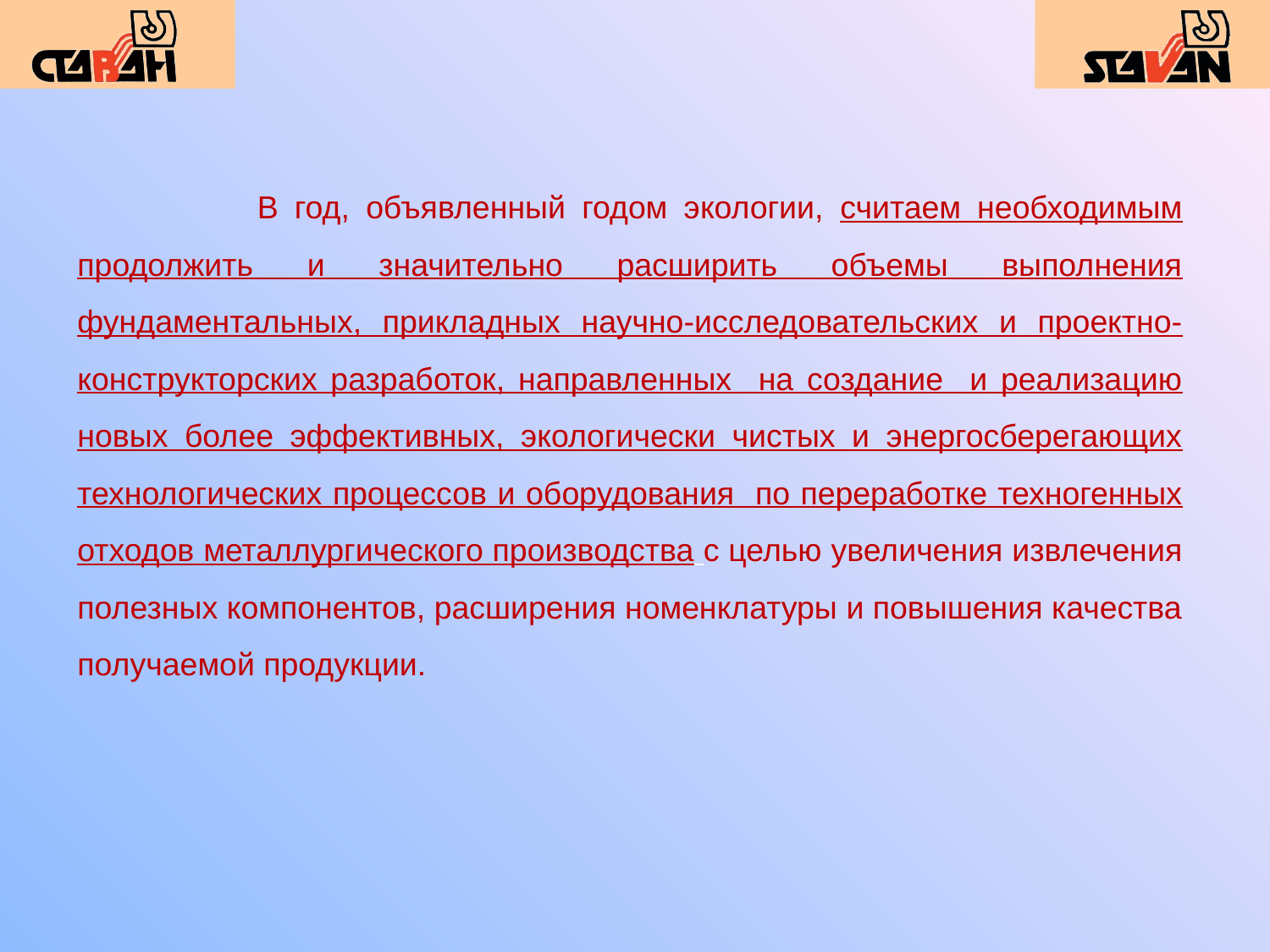

В год, объявленный годом экологии, считаем необходимым продолжить и значительно расширить объемы выполнения фундаментальных, прикладных научно-исследовательских и проектно-конструкторских разработок, направленных  на создание  и реализацию новых более эффективных, экологически чистых и энергосберегающих технологических процессов и оборудования  по переработке техногенных отходов металлургического производства с целью увеличения извлечения полезных компонентов, расширения номенклатуры и повышения качества получаемой продукции.